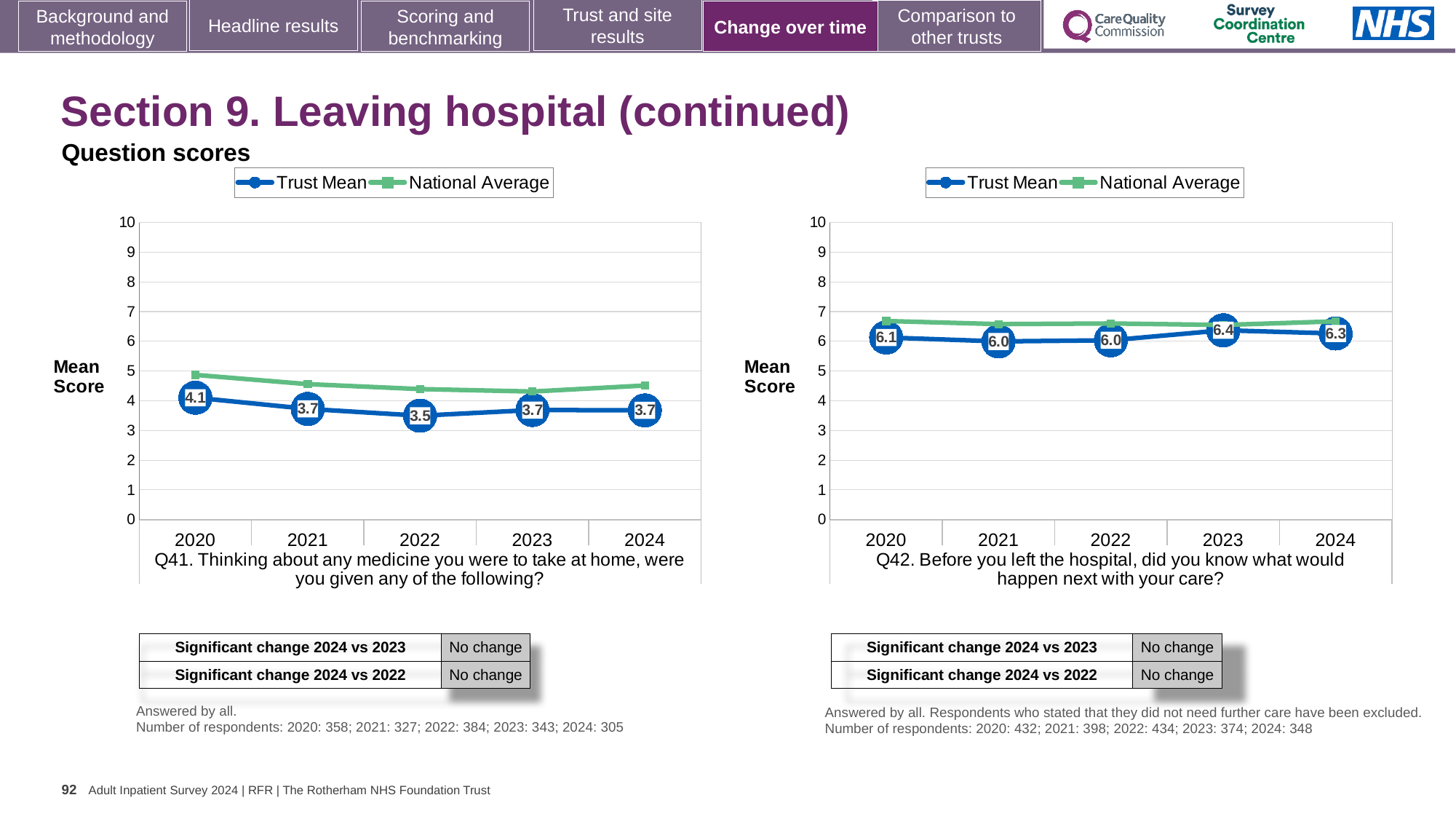

# Section 9. Leaving hospital (continued)
Question scores

### Chart

| Category | Trust Mean | National Average |
|---|---|---|
| 2020 | 4.101569166363237 | 4.870046056338317 |
| 2021 | 3.724790908513273 | 4.559779557716962 |
| 2022 | 3.495293008211924 | 4.393293438839676 |
| 2023 | 3.687639940154267 | 4.311320910470059 |
| 2024 | 3.676321584316085 | 4.513074126480582 |

### Chart

| Category | Trust Mean | National Average |
|---|---|---|
| 2020 | 6.128834525240494 | 6.682918926457972 |
| 2021 | 5.998201647885106 | 6.578663337196869 |
| 2022 | 6.034457517704175 | 6.600935210421005 |
| 2023 | 6.37197602063605 | 6.550349835395068 |
| 2024 | 6.2643044594865 | 6.671287481690015 |
| Significant change 2024 vs 2023 | No change |
| --- | --- |
| Significant change 2024 vs 2022 | No change |
| Significant change 2024 vs 2023 | No change |
| --- | --- |
| Significant change 2024 vs 2022 | No change |
Answered by all.
Number of respondents: 2020: 358; 2021: 327; 2022: 384; 2023: 343; 2024: 305

Answered by all. Respondents who stated that they did not need further care have been excluded.
Number of respondents: 2020: 432; 2021: 398; 2022: 434; 2023: 374; 2024: 348

92